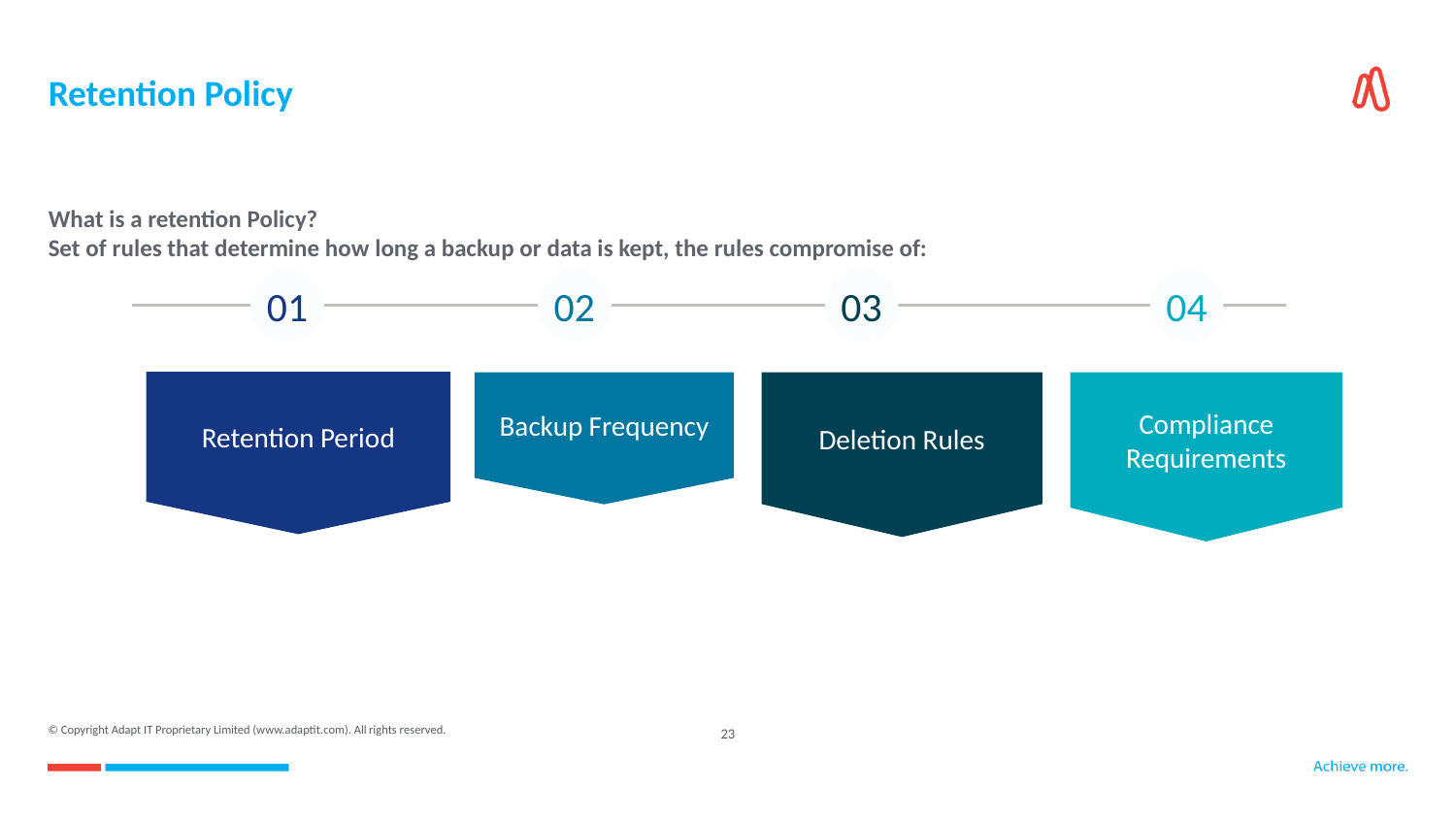

# Retention Policy
What is a retention Policy?
Set of rules that determine how long a backup or data is kept, the rules compromise of:

01
02
03
04
Retention Period
Backup Frequency
Deletion Rules
Compliance Requirements